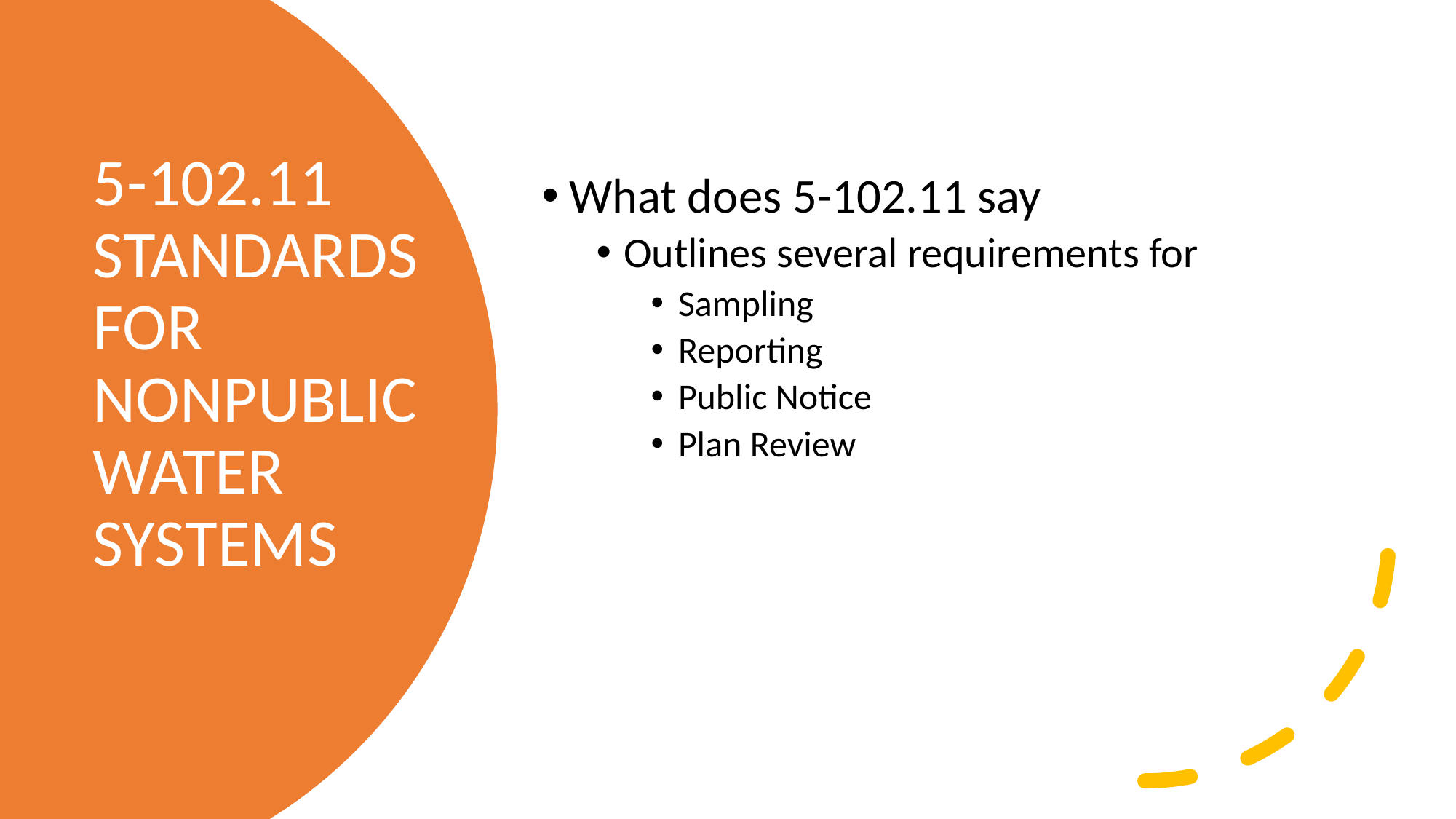

What does 5-102.11 say
Outlines several requirements for
Sampling
Reporting
Public Notice
Plan Review

# 5-102.11 Standards for Nonpublic water systems